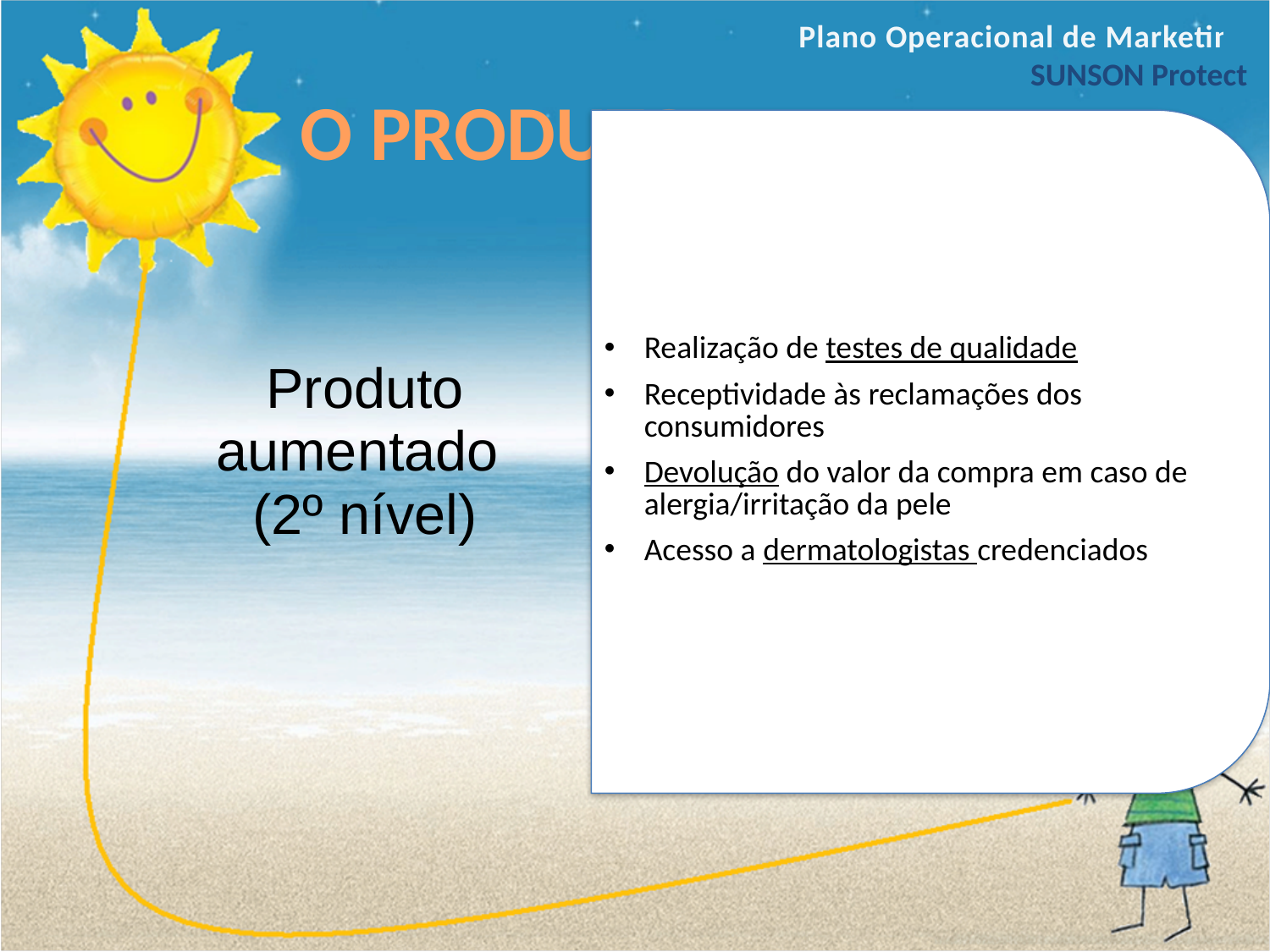

Plano Operacional de Marketing
SUNSON Protect
O PRODUTO…
Produto aumentado
(2º nível)
Receptividade às reclamações dos consumidores
Devolução do valor da compra em caso de alergia/irritação da pele
Acesso a dermatologistas credenciados
Realização de testes de qualidade